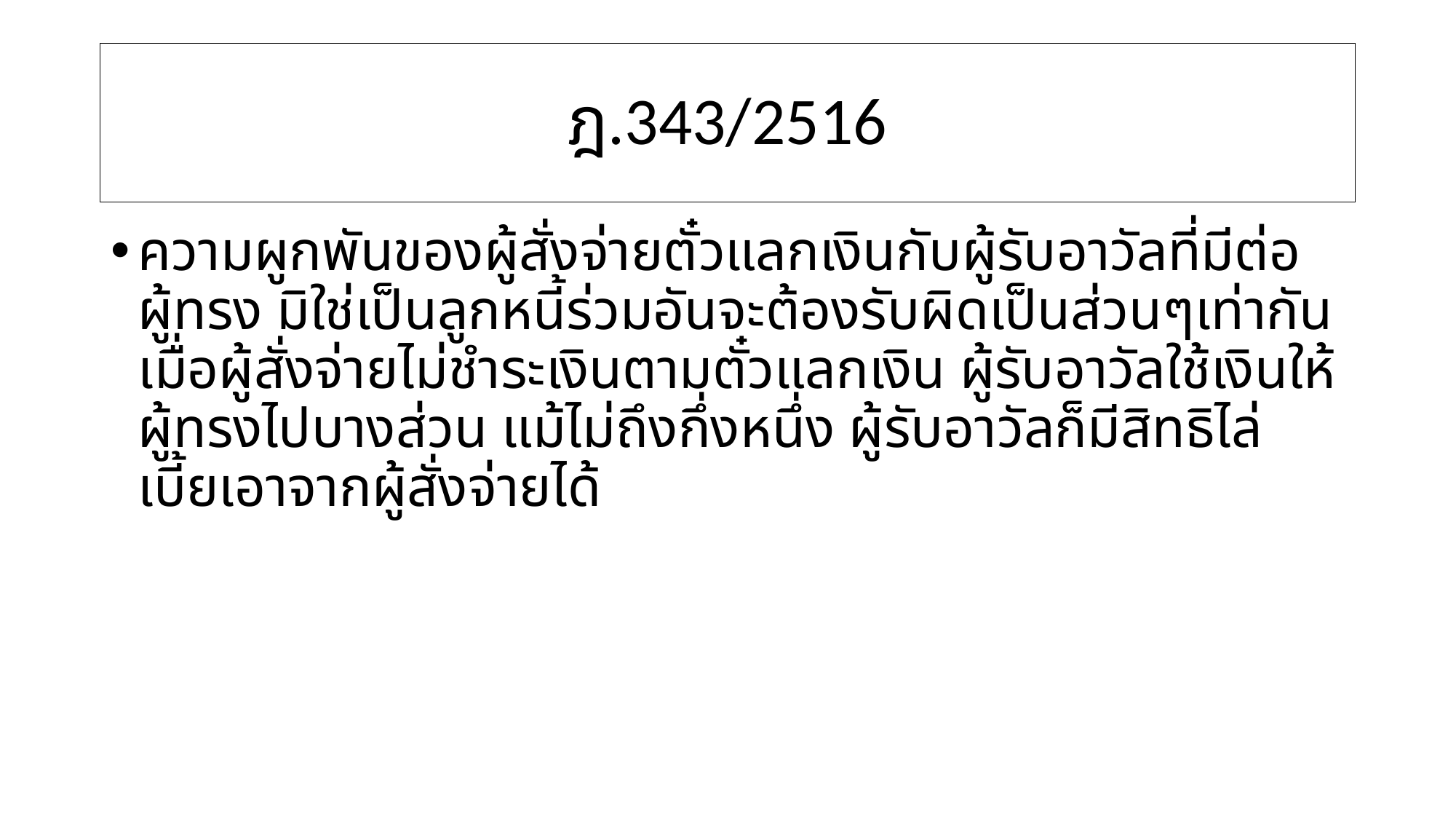

# ฎ.343/2516
ความผูกพันของผู้สั่งจ่ายตั๋วแลกเงินกับผู้รับอาวัลที่มีต่อผู้ทรง มิใช่เป็นลูกหนี้ร่วมอันจะต้องรับผิดเป็นส่วนๆเท่ากัน เมื่อผู้สั่งจ่ายไม่ชำระเงินตามตั๋วแลกเงิน ผู้รับอาวัลใช้เงินให้ผู้ทรงไปบางส่วน แม้ไม่ถึงกึ่งหนึ่ง ผู้รับอาวัลก็มีสิทธิไล่เบี้ยเอาจากผู้สั่งจ่ายได้